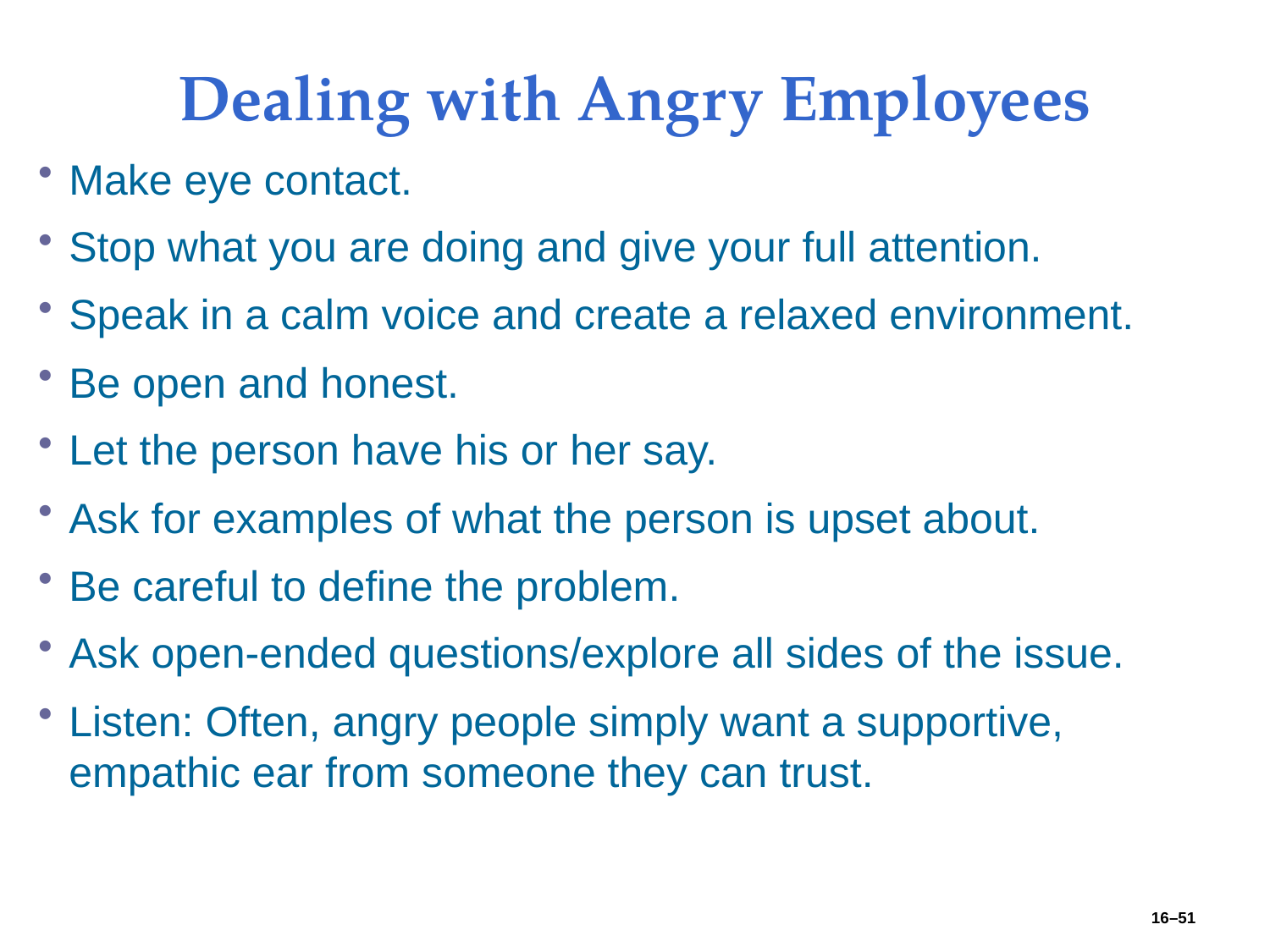

# Dealing with Angry Employees
Make eye contact.
Stop what you are doing and give your full attention.
Speak in a calm voice and create a relaxed environment.
Be open and honest.
Let the person have his or her say.
Ask for examples of what the person is upset about.
Be careful to define the problem.
Ask open-ended questions/explore all sides of the issue.
Listen: Often, angry people simply want a supportive, empathic ear from someone they can trust.
16–51